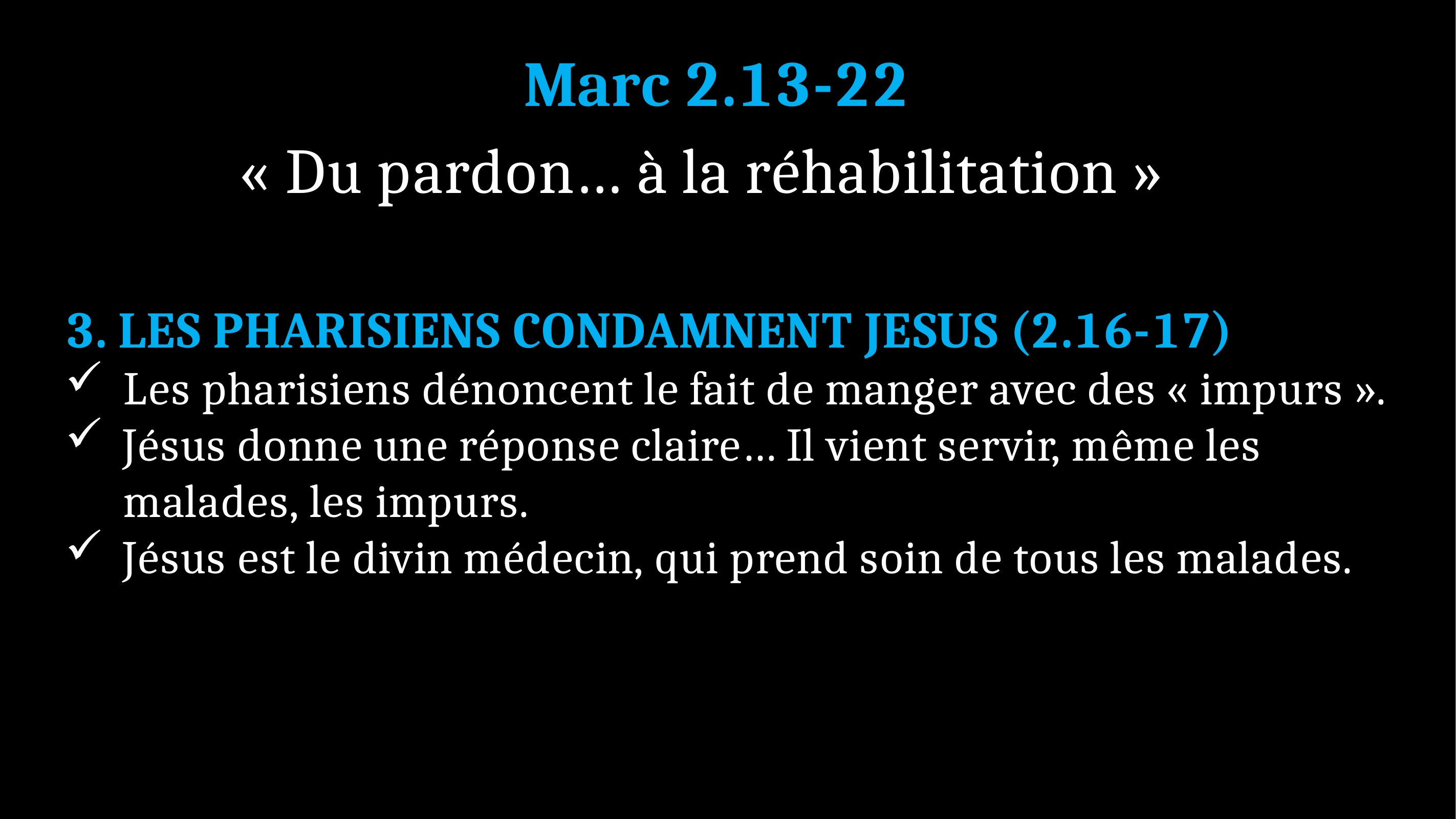

Marc 2.13-22
« Du pardon… à la réhabilitation »
LES PHARISIENS CONDAMNENT JESUS (2.16-17)
Les pharisiens dénoncent le fait de manger avec des « impurs ».
Jésus donne une réponse claire… Il vient servir, même les malades, les impurs.
Jésus est le divin médecin, qui prend soin de tous les malades.